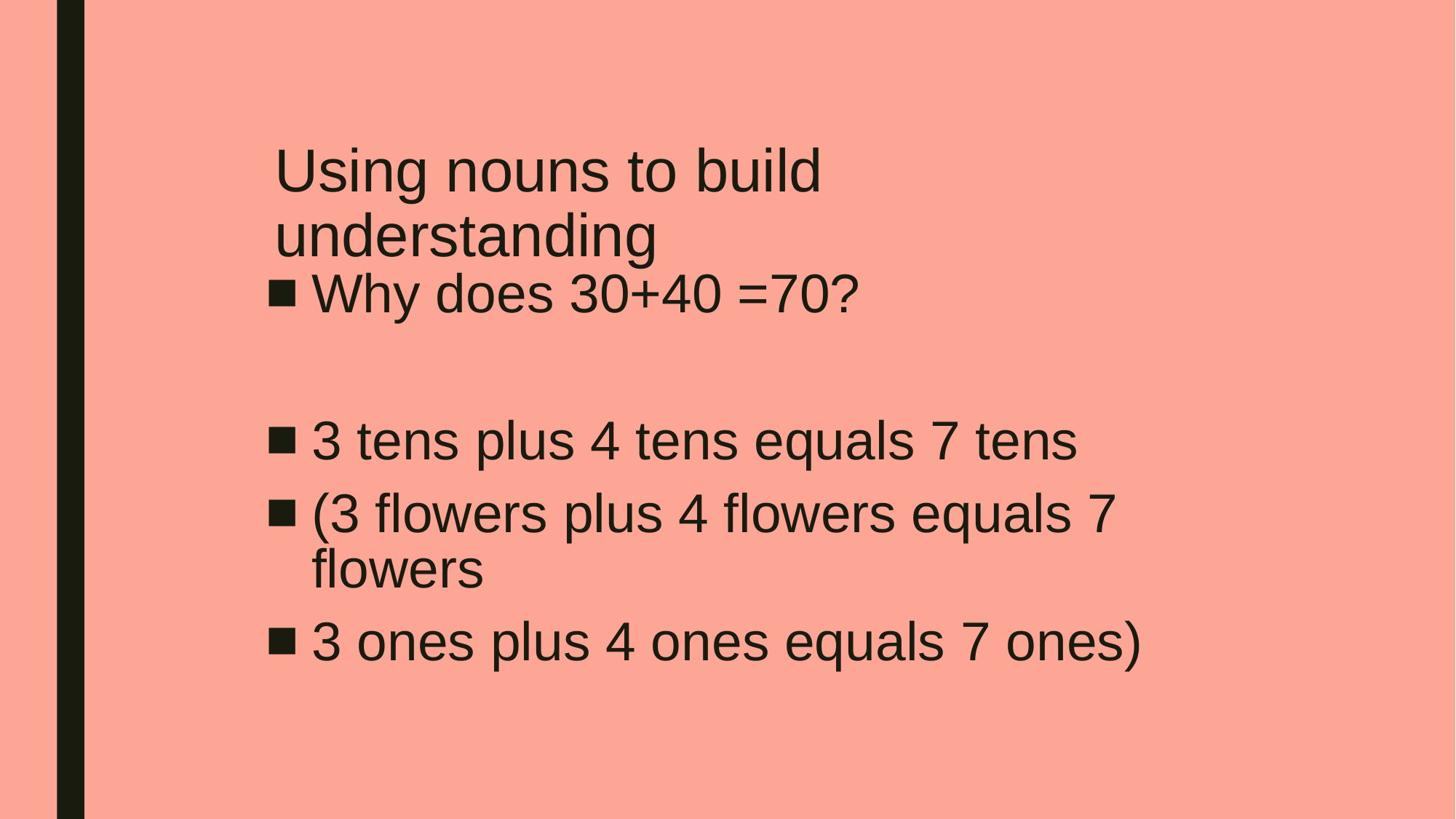

# Using nouns to build understanding
Why does 30+40 =70?

3 tens plus 4 tens equals 7 tens
(3 flowers plus 4 flowers equals 7 flowers
3 ones plus 4 ones equals 7 ones)